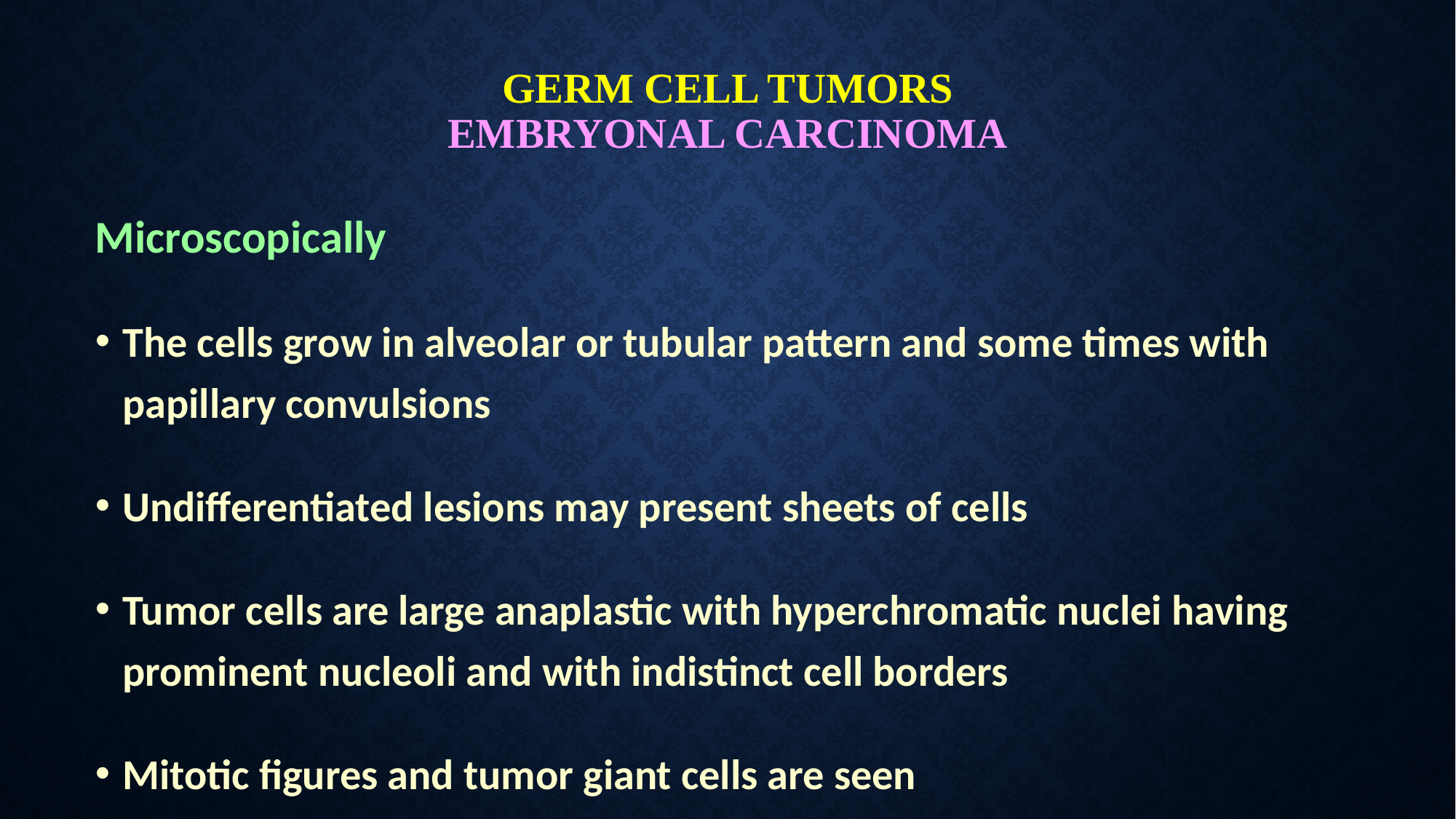

# GERM CELL TUMORS EMBRYONAL CARCINOMA
Microscopically
The cells grow in alveolar or tubular pattern and some times with papillary convulsions
Undifferentiated lesions may present sheets of cells
Tumor cells are large anaplastic with hyperchromatic nuclei having prominent nucleoli and with indistinct cell borders
Mitotic figures and tumor giant cells are seen